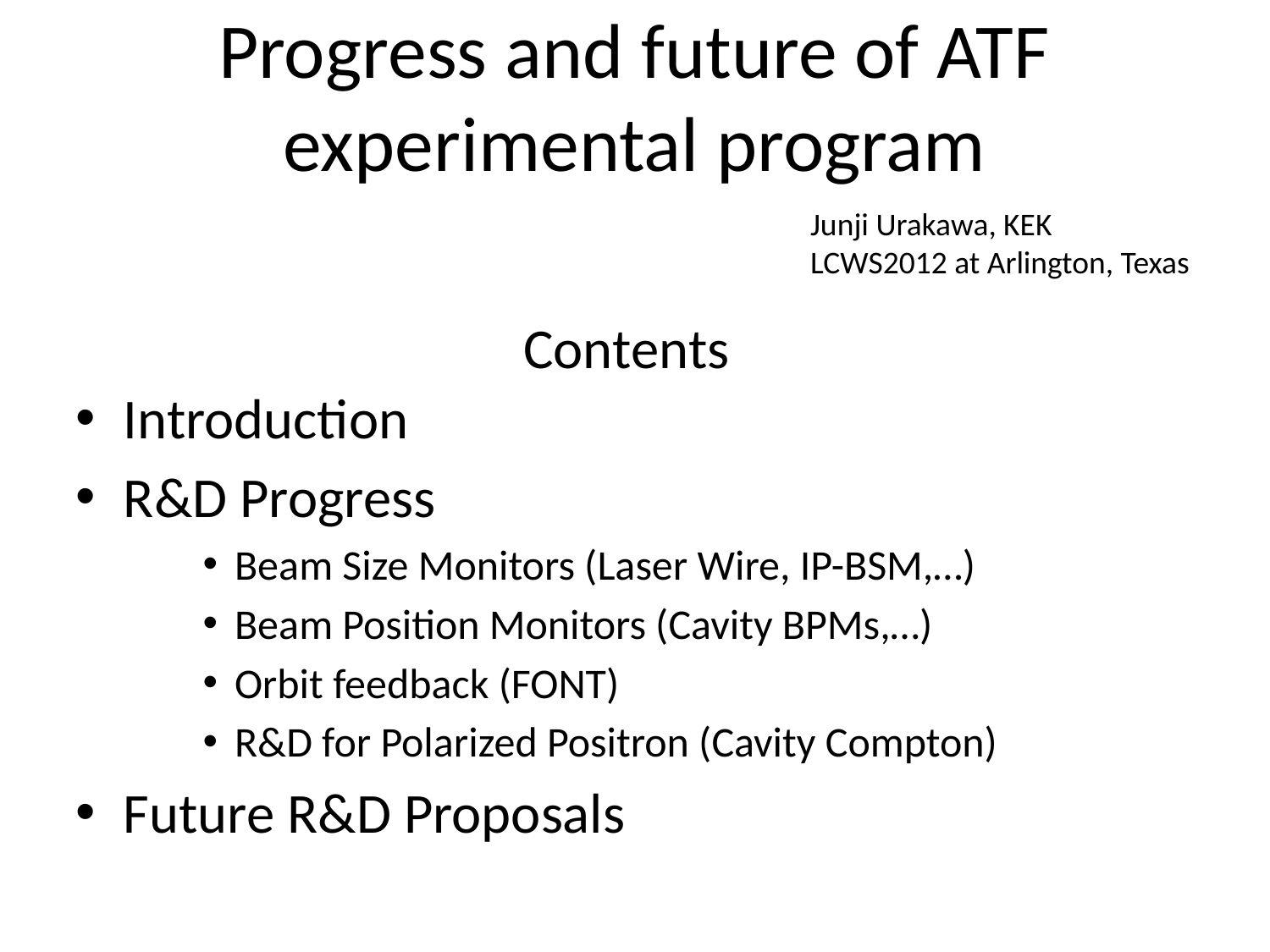

Progress and future of ATF experimental program
Junji Urakawa, KEK
LCWS2012 at Arlington, Texas
# Contents
Introduction
R&D Progress
Beam Size Monitors (Laser Wire, IP-BSM,…)
Beam Position Monitors (Cavity BPMs,…)
Orbit feedback (FONT)
R&D for Polarized Positron (Cavity Compton)
Future R&D Proposals